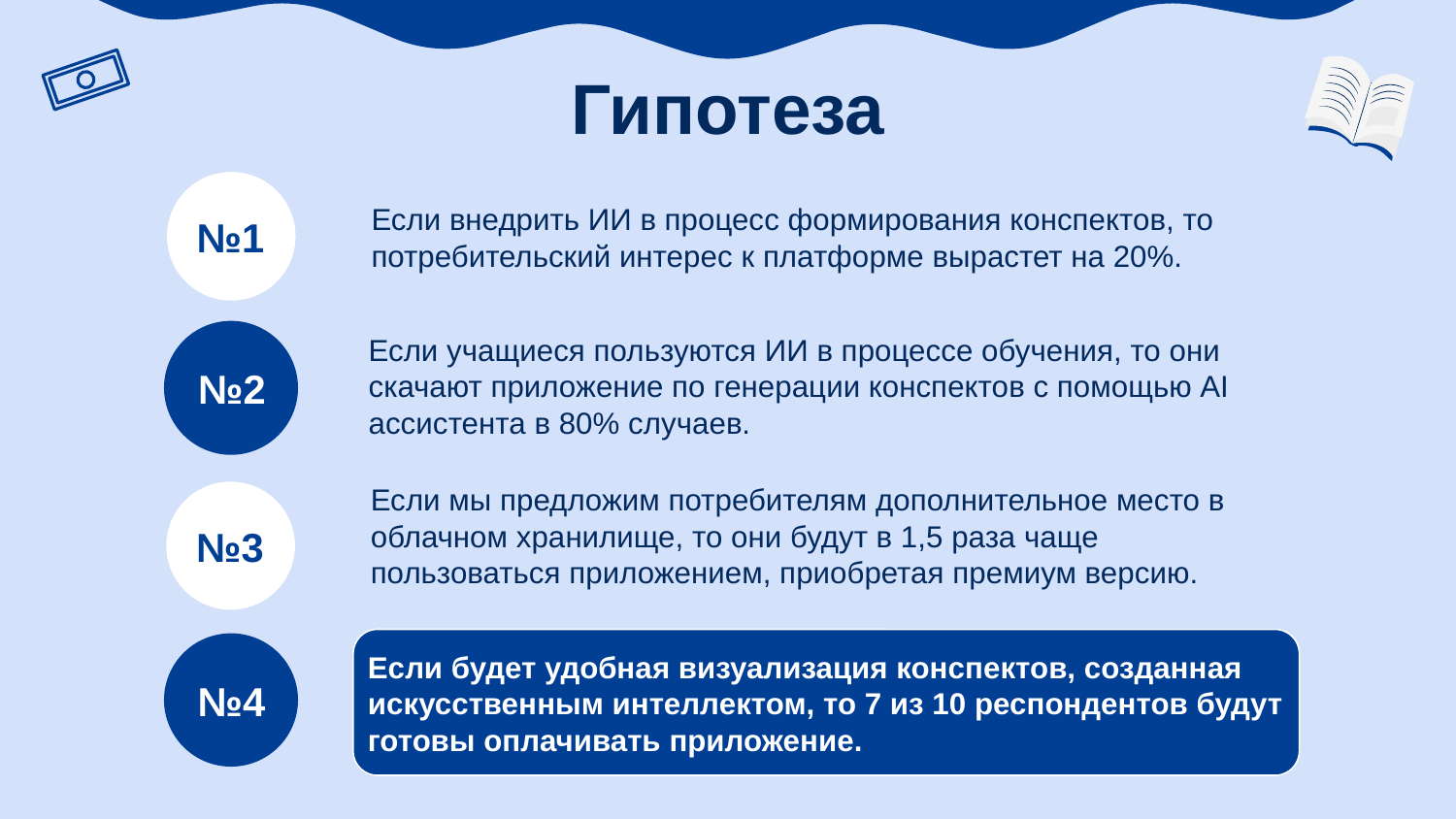

Гипотеза

# №1

Если внедрить ИИ в процесс формирования конспектов, то потребительский интерес к платформе вырастет на 20%.
Если учащиеся пользуются ИИ в процессе обучения, то они скачают приложение по генерации конспектов с помощью AI ассистента в 80% случаев.

№2
$
Если мы предложим потребителям дополнительное место в облачном хранилище, то они будут в 1,5 раза чаще пользоваться приложением, приобретая премиум версию.

№3

Если будет удобная визуализация конспектов, созданная искусственным интеллектом, то 7 из 10 респондентов будут готовы оплачивать приложение.

№4